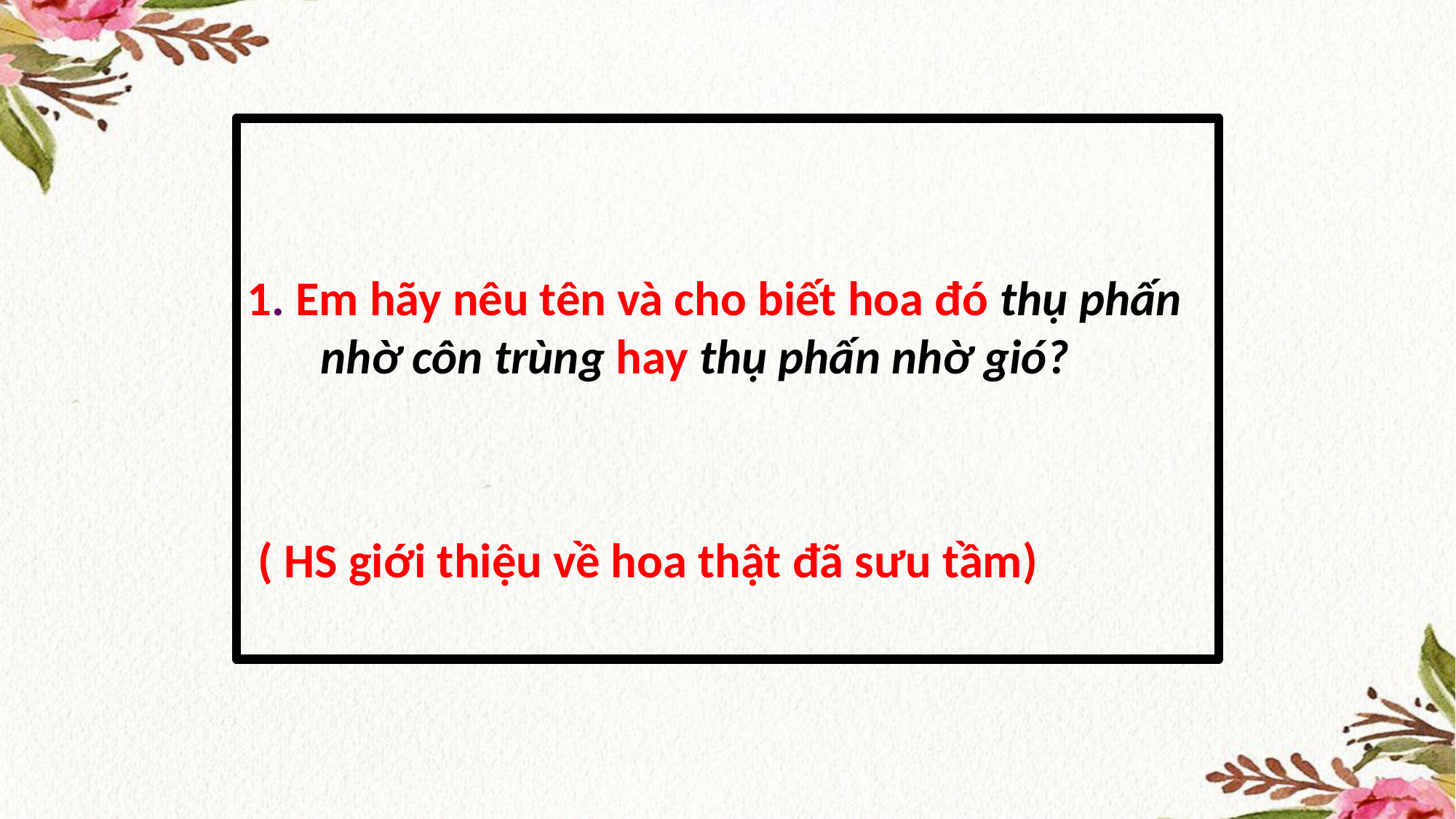

1. Em hãy nêu tên và cho biết hoa đó thụ phấn nhờ côn trùng hay thụ phấn nhờ gió?

 ( HS giới thiệu về hoa thật đã sưu tầm)